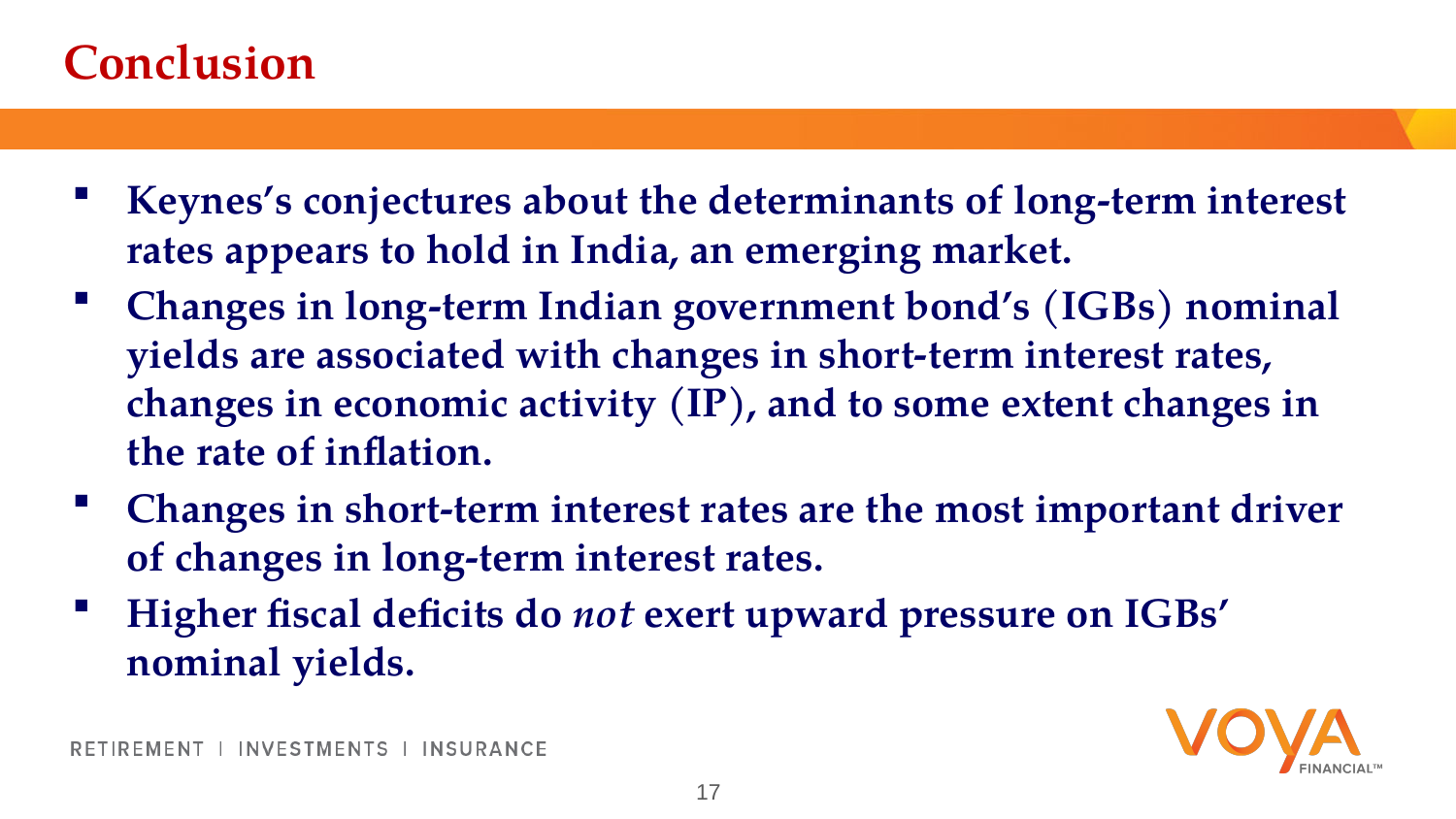

# Conclusion
Keynes’s conjectures about the determinants of long-term interest rates appears to hold in India, an emerging market.
Changes in long-term Indian government bond’s (IGBs) nominal yields are associated with changes in short-term interest rates, changes in economic activity (IP), and to some extent changes in the rate of inflation.
Changes in short-term interest rates are the most important driver of changes in long-term interest rates.
Higher fiscal deficits do not exert upward pressure on IGBs’ nominal yields.
17